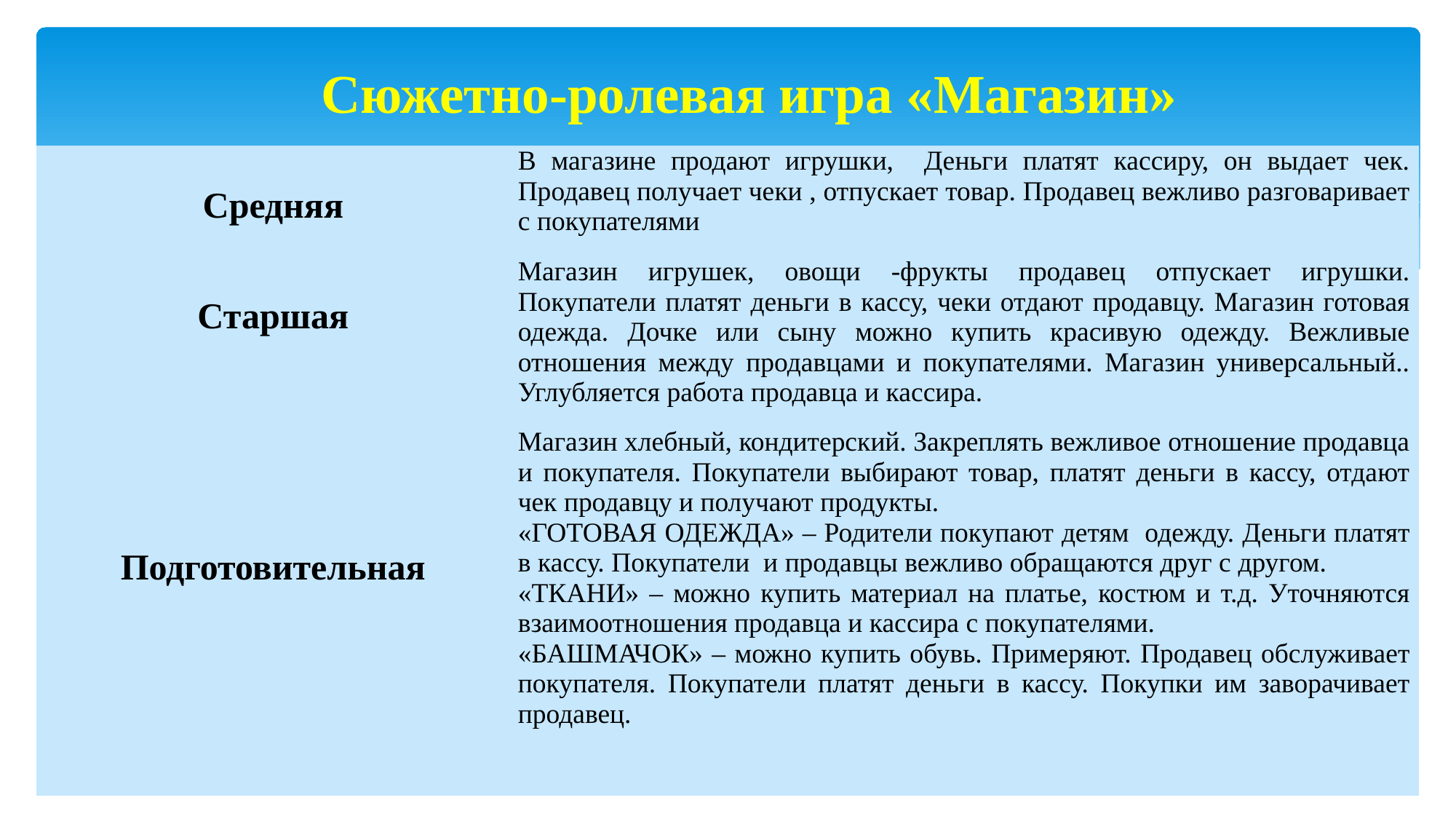

Сюжетно-ролевая игра «Магазин»
| Средняя | В магазине продают игрушки, Деньги платят кассиру, он выдает чек. Продавец получает чеки , отпускает товар. Продавец вежливо разговаривает с покупателями |
| --- | --- |
| Старшая | Магазин игрушек, овощи -фрукты продавец отпускает игрушки. Покупатели платят деньги в кассу, чеки отдают продавцу. Магазин готовая одежда. Дочке или сыну можно купить красивую одежду. Вежливые отношения между продавцами и покупателями. Магазин универсальный.. Углубляется работа продавца и кассира. |
| Подготовительная | Магазин хлебный, кондитерский. Закреплять вежливое отношение продавца и покупателя. Покупатели выбирают товар, платят деньги в кассу, отдают чек продавцу и получают продукты. «ГОТОВАЯ ОДЕЖДА» – Родители покупают детям одежду. Деньги платят в кассу. Покупатели и продавцы вежливо обращаются друг с другом. «ТКАНИ» – можно купить материал на платье, костюм и т.д. Уточняются взаимоотношения продавца и кассира с покупателями. «БАШМАЧОК» – можно купить обувь. Примеряют. Продавец обслуживает покупателя. Покупатели платят деньги в кассу. Покупки им заворачивает продавец. |